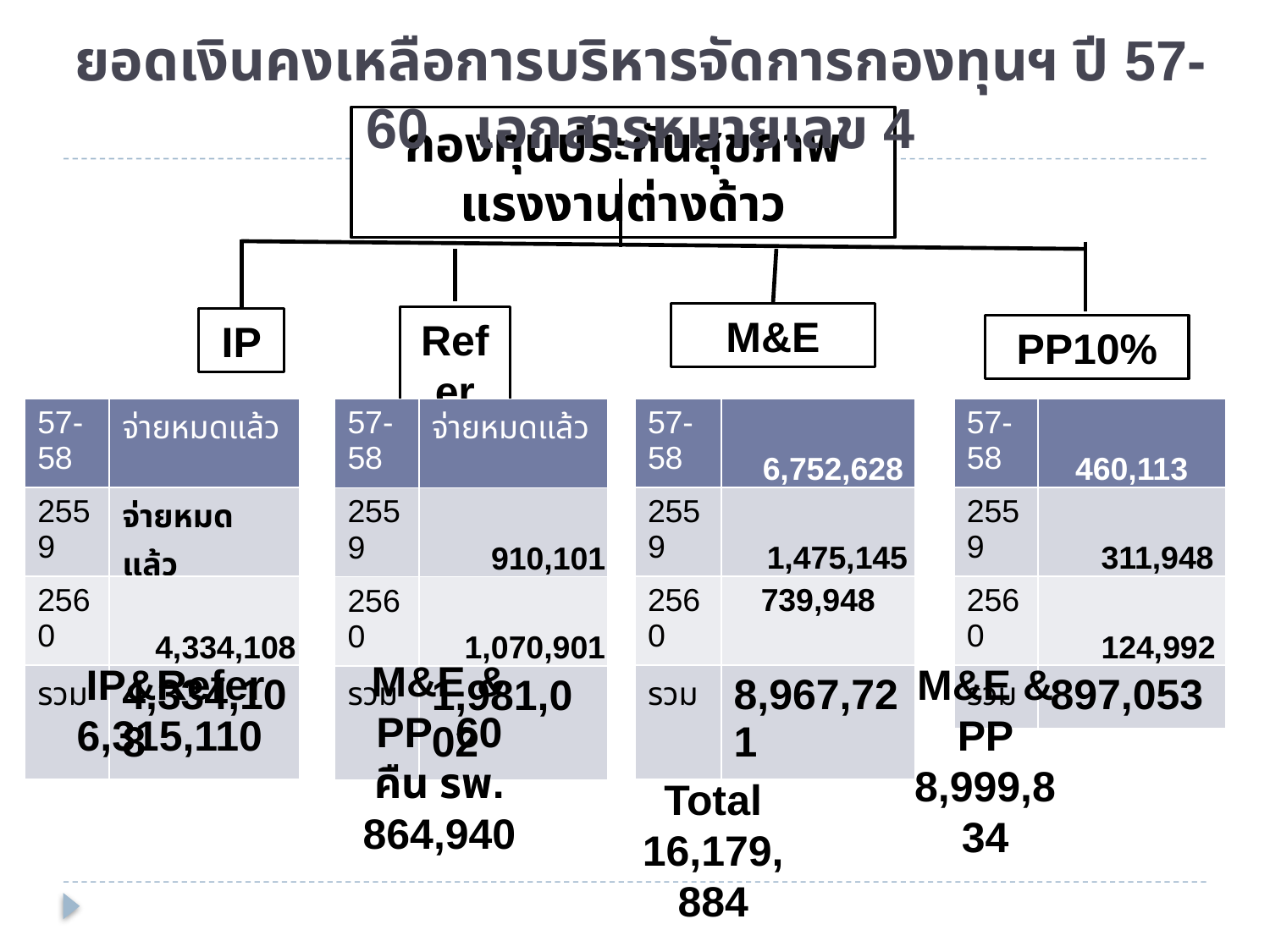

# ยอดเงินคงเหลือการบริหารจัดการกองทุนฯ ปี 57- 60   เอกสารหมายเลข 4
กองทุนประกันสุขภาพแรงงานต่างด้าว
M&E
Refer
IP
PP10%

| 57-58 | จ่ายหมดแล้ว |
| --- | --- |
| 2559 | จ่ายหมดแล้ว |
| 2560 | 4,334,108 |
| รวม | 4,334,108 |
| 57-58 | 6,752,628 |
| --- | --- |
| 2559 | 1,475,145 |
| 2560 | 739,948 |
| รวม | 8,967,721 |
| 57-58 | 460,113 |
| --- | --- |
| 2559 | 311,948 |
| 2560 | 124,992 |
| รวม | 897,053 |
| 57-58 | จ่ายหมดแล้ว |
| --- | --- |
| 2559 | 910,101 |
| 2560 | 1,070,901 |
| รวม | 1,981,002 |
M&E & PP  60 คืน รพ. 864,940
 IP&Refer 6,315,110
M&E & PP 8,999,834
Total
16,179,884